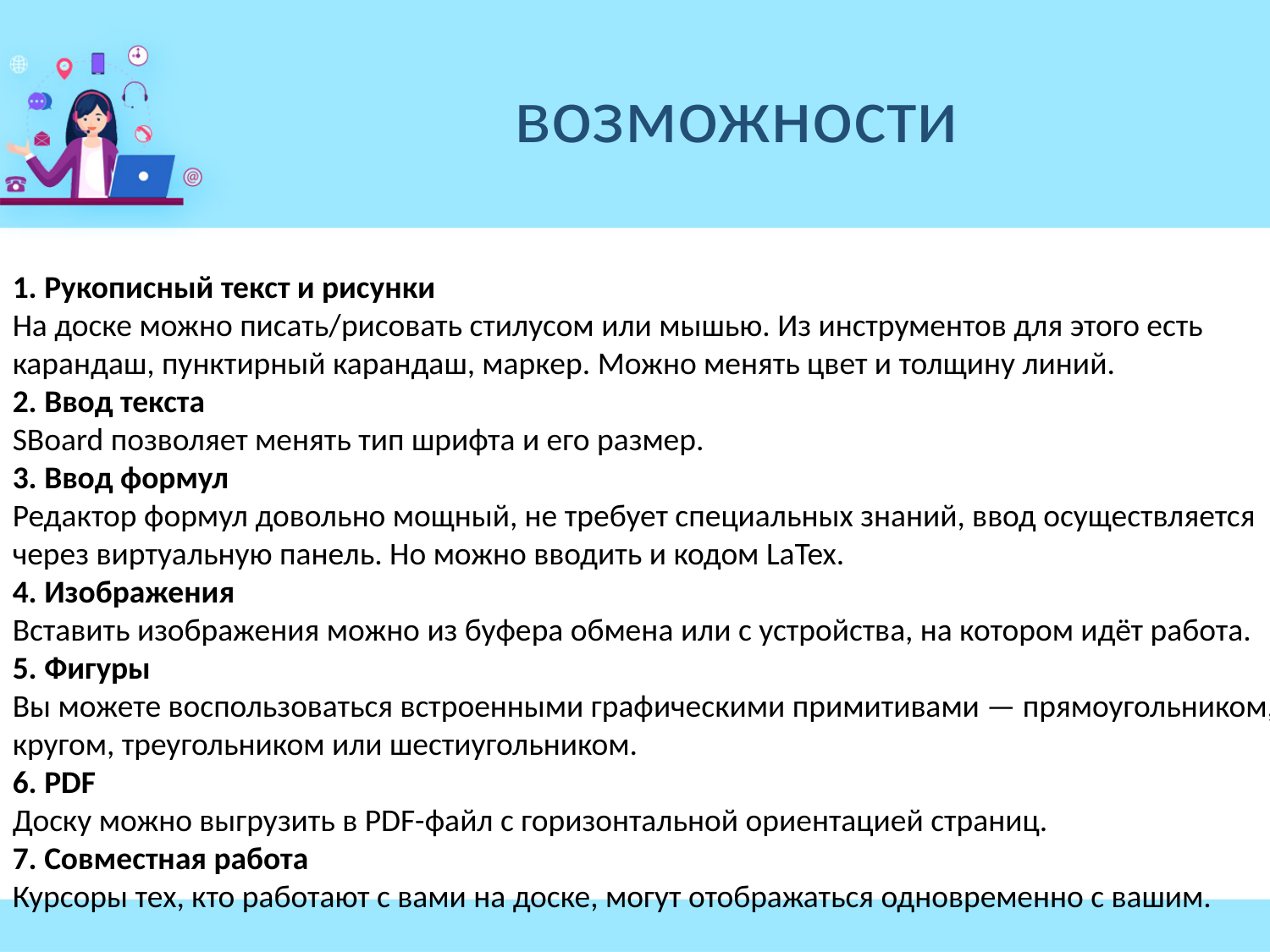

# возможности

1. Рукописный текст и рисунки
На доске можно писать/рисовать стилусом или мышью. Из инструментов для этого есть карандаш, пунктирный карандаш, маркер. Можно менять цвет и толщину линий.
2. Ввод текста
SBoard позволяет менять тип шрифта и его размер.
3. Ввод формул
Редактор формул довольно мощный, не требует специальных знаний, ввод осуществляется через виртуальную панель. Но можно вводить и кодом LaTex.
4. Изображения
Вставить изображения можно из буфера обмена или с устройства, на котором идёт работа.
5. Фигуры
Вы можете воспользоваться встроенными графическими примитивами — прямоугольником, кругом, треугольником или шестиугольником.
6. PDF
Доску можно выгрузить в PDF-файл с горизонтальной ориентацией страниц.
7. Совместная работа
Курсоры тех, кто работают с вами на доске, могут отображаться одновременно с вашим.